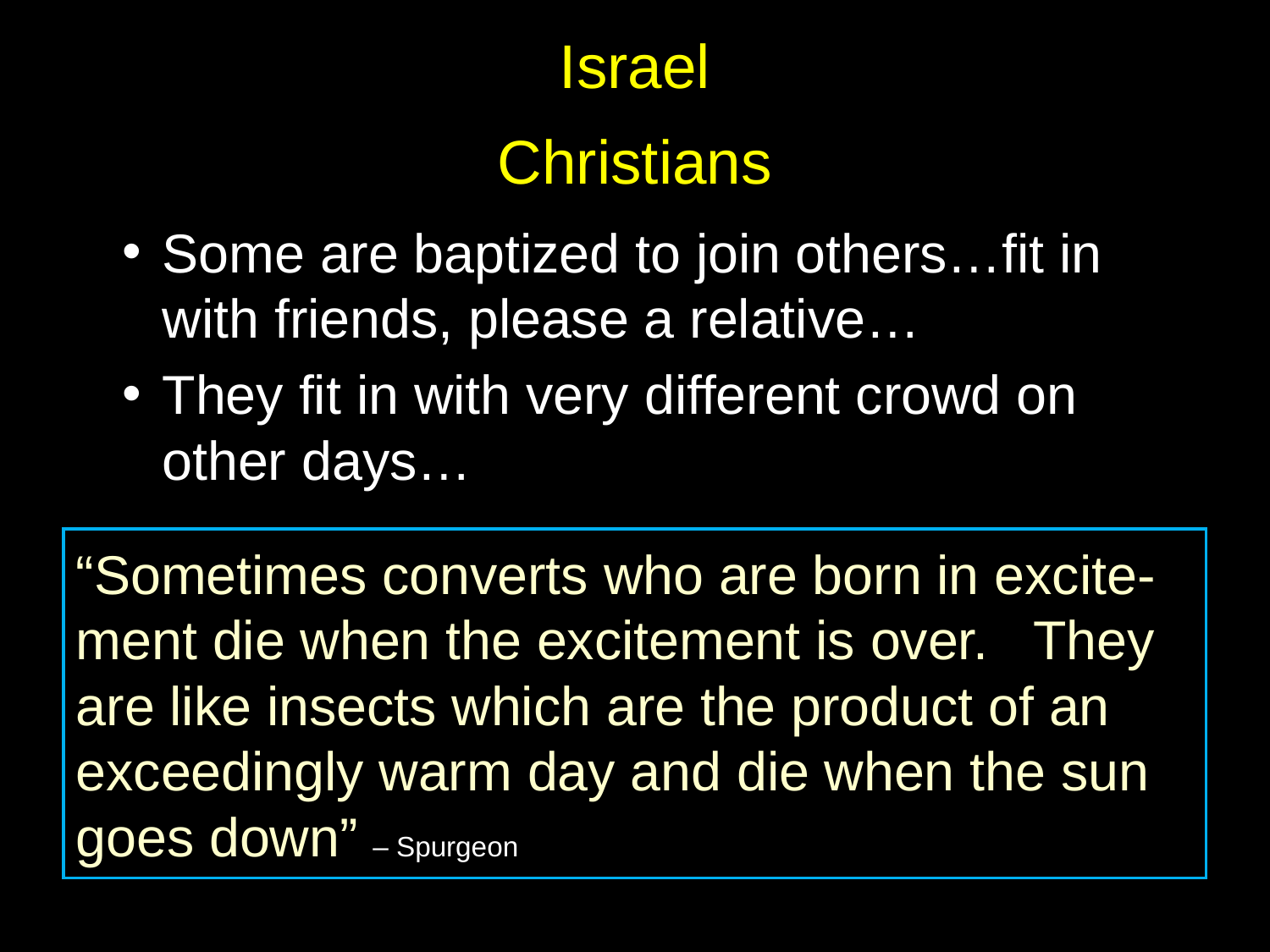

# Israel
Christians
Some are baptized to join others…fit in with friends, please a relative…
They fit in with very different crowd on other days…
“Sometimes converts who are born in excite-ment die when the excitement is over.   They are like insects which are the product of an exceedingly warm day and die when the sun goes down” – Spurgeon